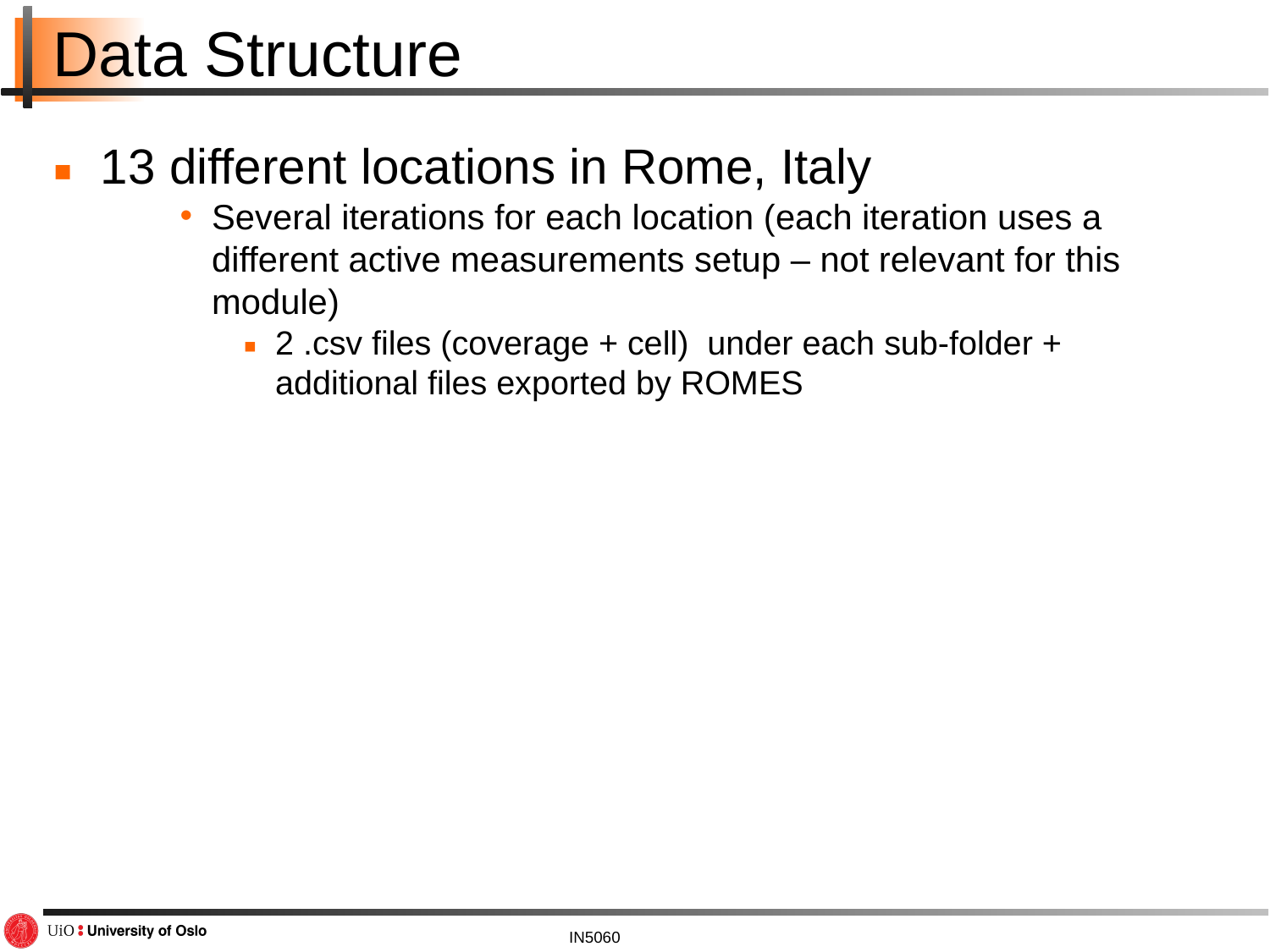

# Data Structure
13 different locations in Rome, Italy
Several iterations for each location (each iteration uses a different active measurements setup – not relevant for this module)
2 .csv files (coverage + cell)  under each sub-folder + additional files exported by ROMES